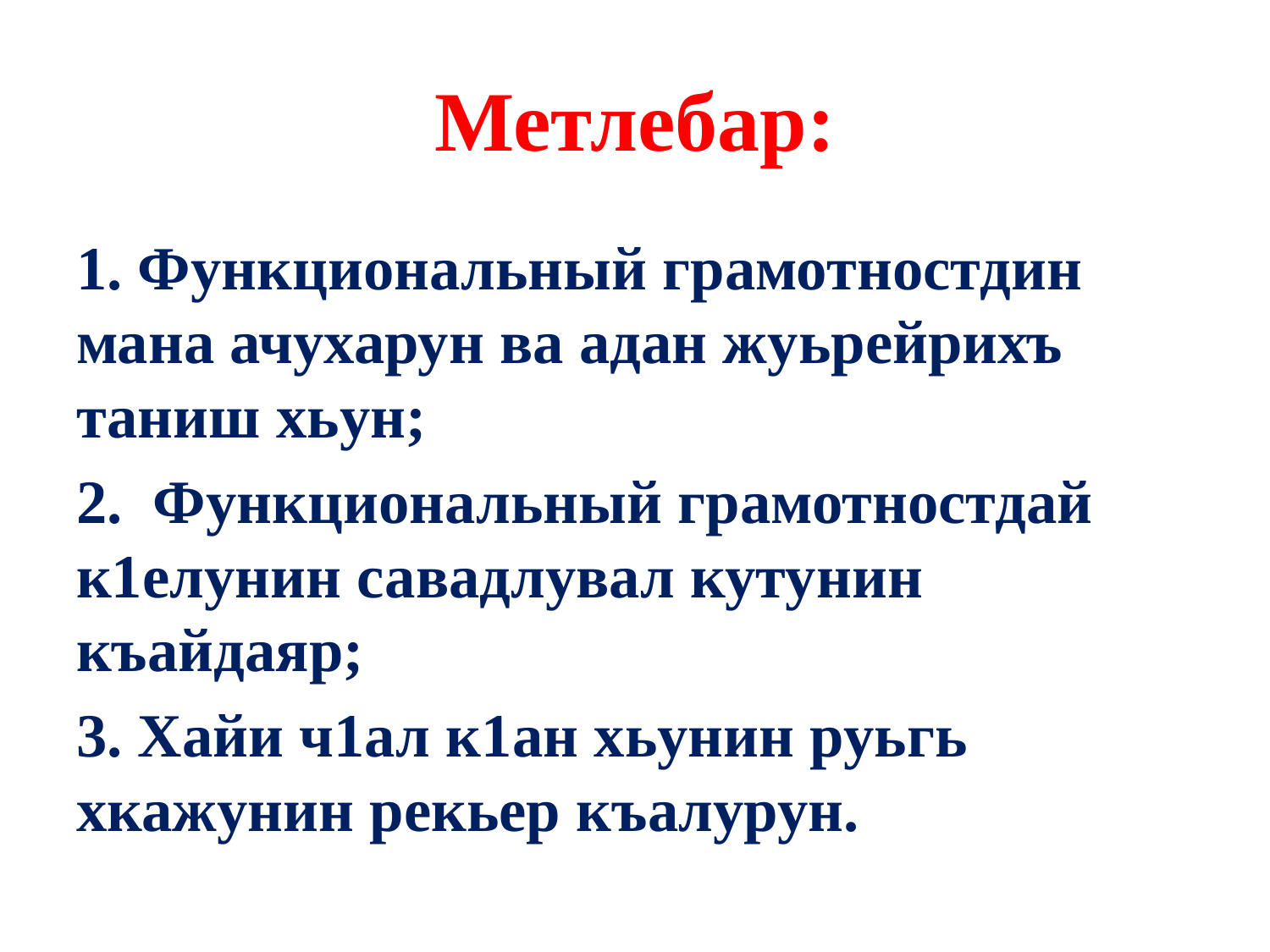

# Метлебар:
1. Функциональный грамотностдин мана ачухарун ва адан жуьрейрихъ таниш хьун;
2.  Функциональный грамотностдай к1елунин савадлувал кутунин къайдаяр;
3. Хайи ч1ал к1ан хьунин руьгь хкажунин рекьер къалурун.